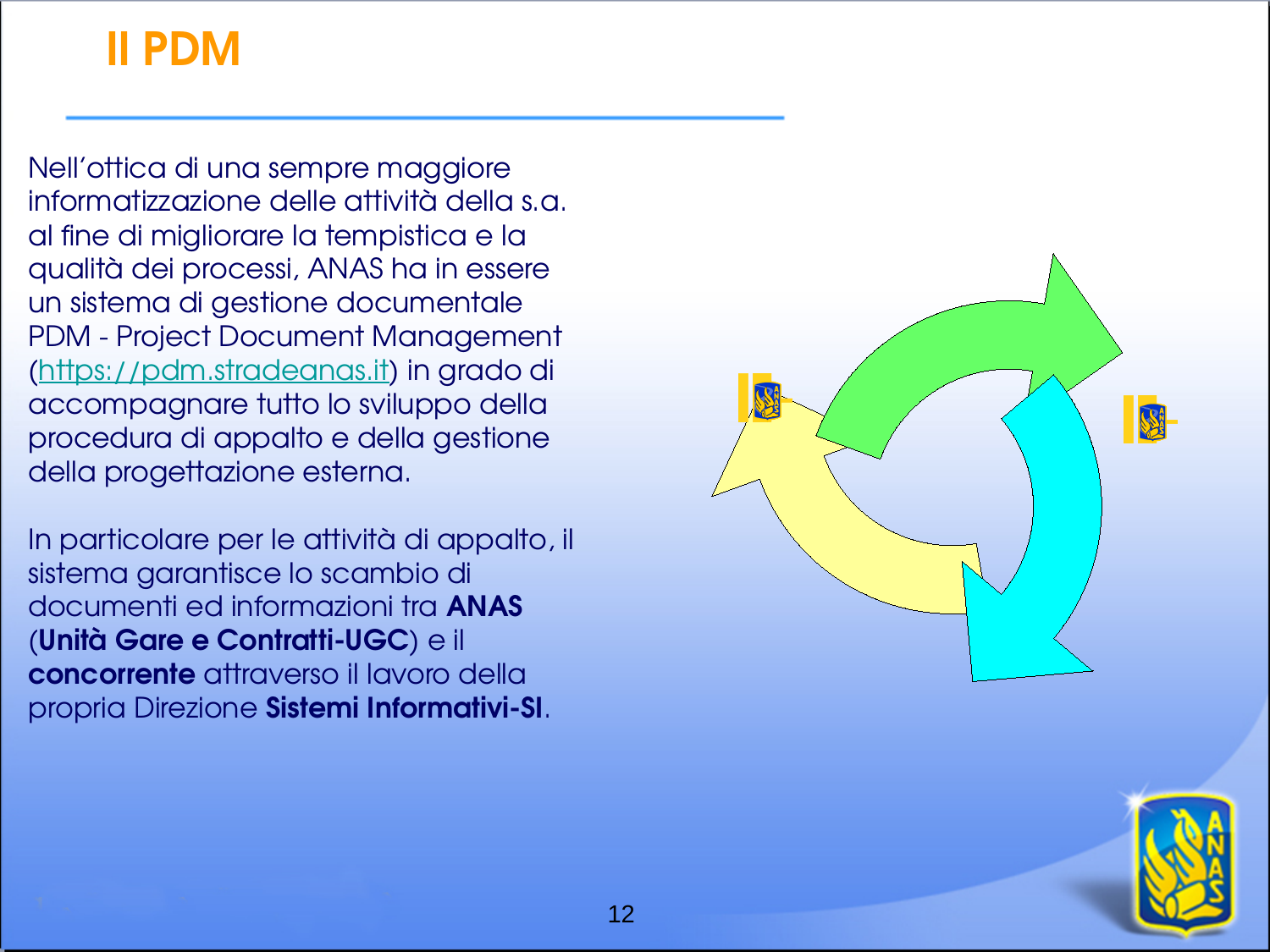

Il PDM
Nell’ottica di una sempre maggiore informatizzazione delle attività della s.a. al fine di migliorare la tempistica e la qualità dei processi, ANAS ha in essere un sistema di gestione documentale PDM - Project Document Management (https://pdm.stradeanas.it) in grado di accompagnare tutto lo sviluppo della procedura di appalto e della gestione della progettazione esterna.

In particolare per le attività di appalto, il sistema garantisce lo scambio di documenti ed informazioni tra ANAS (Unità Gare e Contratti-UGC) e il concorrente attraverso il lavoro della propria Direzione Sistemi Informativi-SI.

12